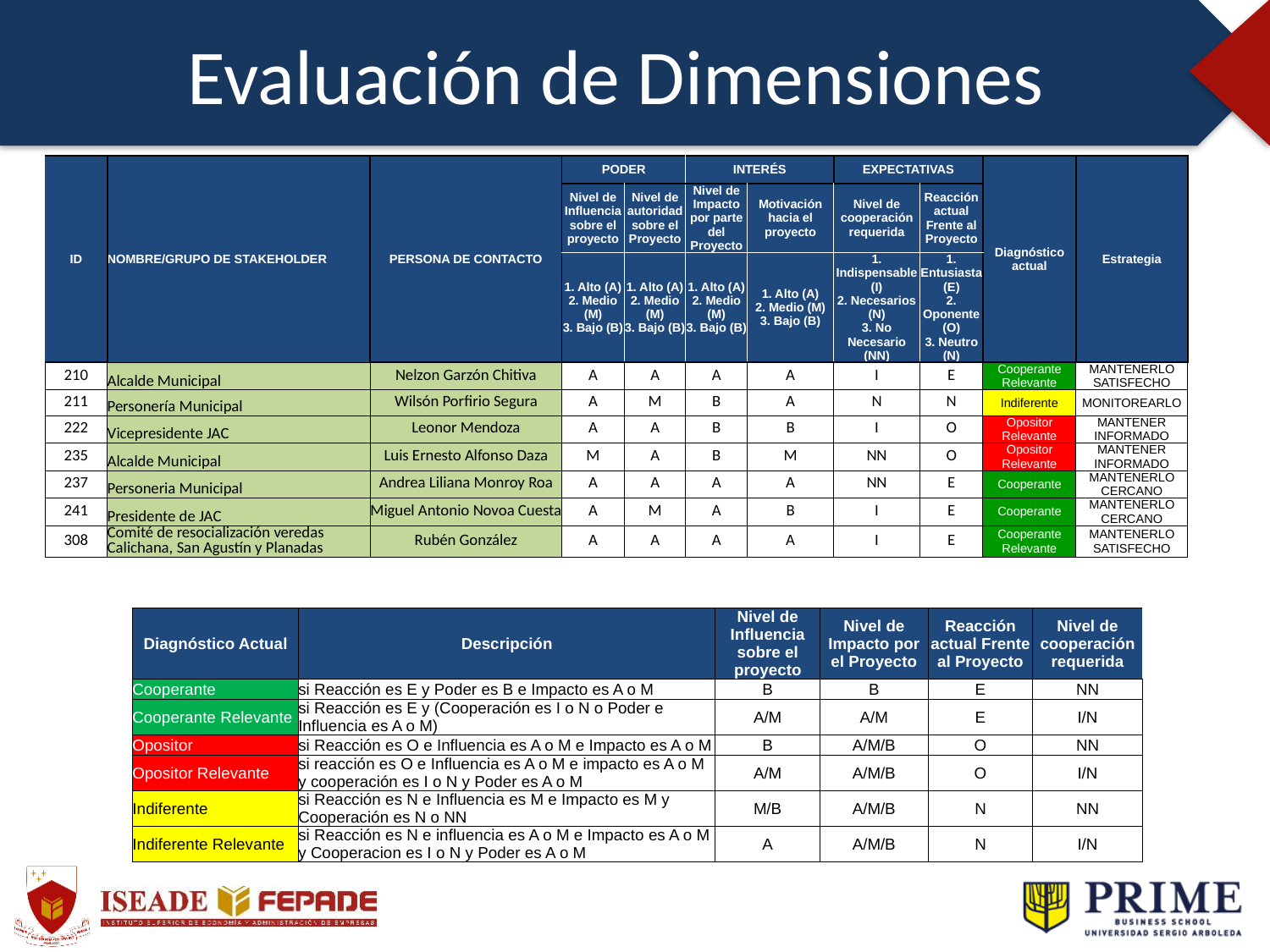

Evaluación de Dimensiones
| ID | NOMBRE/GRUPO DE STAKEHOLDER | PERSONA DE CONTACTO | PODER |  | INTERÉS |  | EXPECTATIVAS |  | Diagnóstico actual | Estrategia |
| --- | --- | --- | --- | --- | --- | --- | --- | --- | --- | --- |
|  |  |  | Nivel de Influencia sobre el proyecto | Nivel de autoridad sobre el Proyecto | Nivel de Impacto por parte del Proyecto | Motivación hacia el proyecto | Nivel de cooperación requerida | Reacción actual Frente al Proyecto |  |  |
|  |  |  | 1. Alto (A) 2. Medio (M) 3. Bajo (B) | 1. Alto (A) 2. Medio (M) 3. Bajo (B) | 1. Alto (A) 2. Medio (M) 3. Bajo (B) | 1. Alto (A) 2. Medio (M) 3. Bajo (B) | 1. Indispensable (I) 2. Necesarios (N) 3. No Necesario (NN) | 1. Entusiasta (E) 2. Oponente (O) 3. Neutro (N) |  |  |
| 210 | Alcalde Municipal | Nelzon Garzón Chitiva | A | A | A | A | I | E | Cooperante Relevante | MANTENERLO SATISFECHO |
| 211 | Personería Municipal | Wilsón Porfirio Segura | A | M | B | A | N | N | Indiferente | MONITOREARLO |
| 222 | Vicepresidente JAC | Leonor Mendoza | A | A | B | B | I | O | Opositor Relevante | MANTENER INFORMADO |
| 235 | Alcalde Municipal | Luis Ernesto Alfonso Daza | M | A | B | M | NN | O | Opositor Relevante | MANTENER INFORMADO |
| 237 | Personeria Municipal | Andrea Liliana Monroy Roa | A | A | A | A | NN | E | Cooperante | MANTENERLO CERCANO |
| 241 | Presidente de JAC | Miguel Antonio Novoa Cuesta | A | M | A | B | I | E | Cooperante | MANTENERLO CERCANO |
| 308 | Comité de resocialización veredas Calichana, San Agustín y Planadas | Rubén González | A | A | A | A | I | E | Cooperante Relevante | MANTENERLO SATISFECHO |
| Diagnóstico Actual | Descripción | Nivel de Influencia sobre el proyecto | Nivel de Impacto por el Proyecto | Reacción actual Frente al Proyecto | Nivel de cooperación requerida |
| --- | --- | --- | --- | --- | --- |
| Cooperante | si Reacción es E y Poder es B e Impacto es A o M | B | B | E | NN |
| Cooperante Relevante | si Reacción es E y (Cooperación es I o N o Poder e Influencia es A o M) | A/M | A/M | E | I/N |
| Opositor | si Reacción es O e Influencia es A o M e Impacto es A o M | B | A/M/B | O | NN |
| Opositor Relevante | si reacción es O e Influencia es A o M e impacto es A o M y cooperación es I o N y Poder es A o M | A/M | A/M/B | O | I/N |
| Indiferente | si Reacción es N e Influencia es M e Impacto es M y Cooperación es N o NN | M/B | A/M/B | N | NN |
| Indiferente Relevante | si Reacción es N e influencia es A o M e Impacto es A o M y Cooperacion es I o N y Poder es A o M | A | A/M/B | N | I/N |